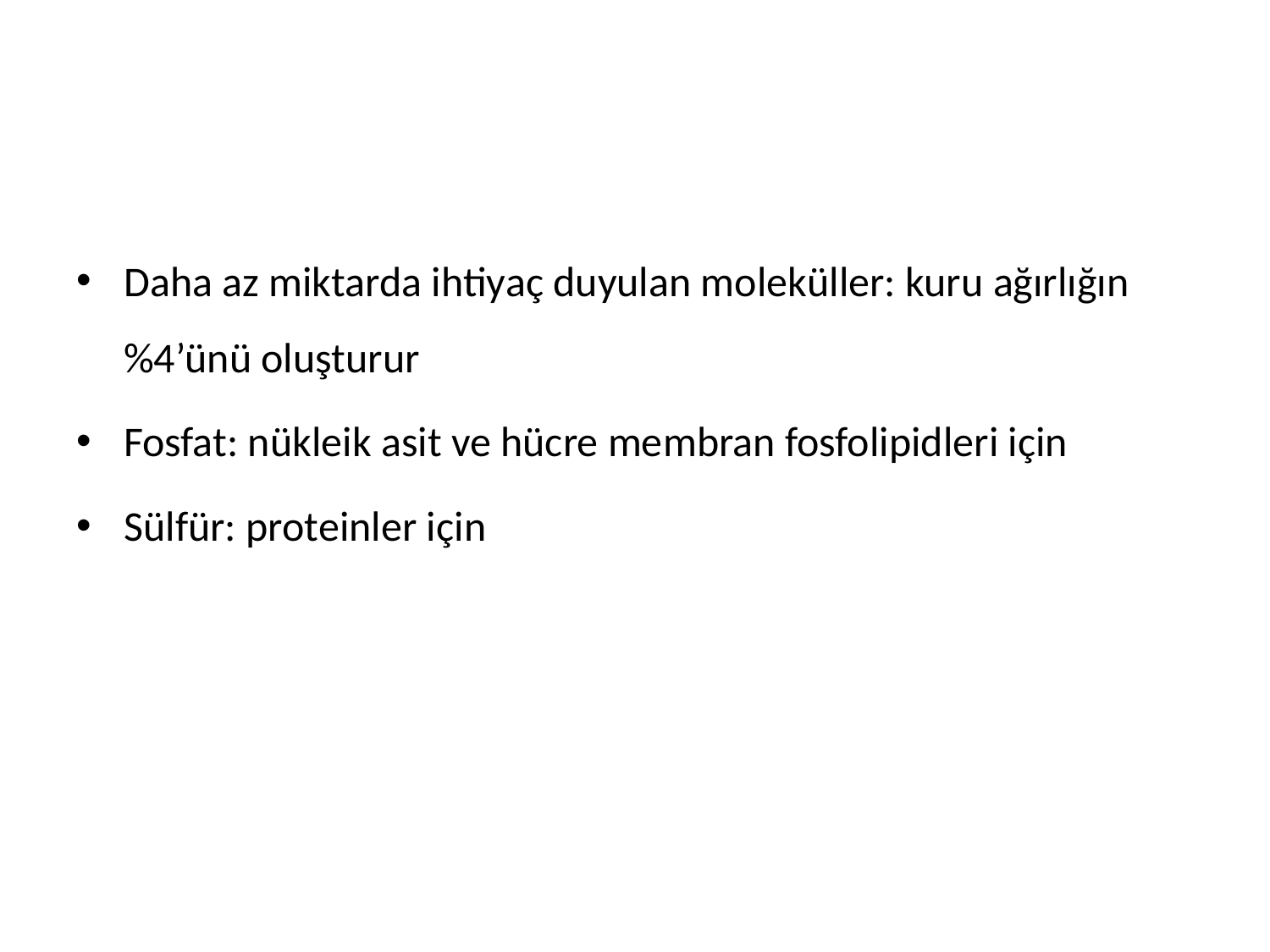

#
Daha az miktarda ihtiyaç duyulan moleküller: kuru ağırlığın %4’ünü oluşturur
Fosfat: nükleik asit ve hücre membran fosfolipidleri için
Sülfür: proteinler için